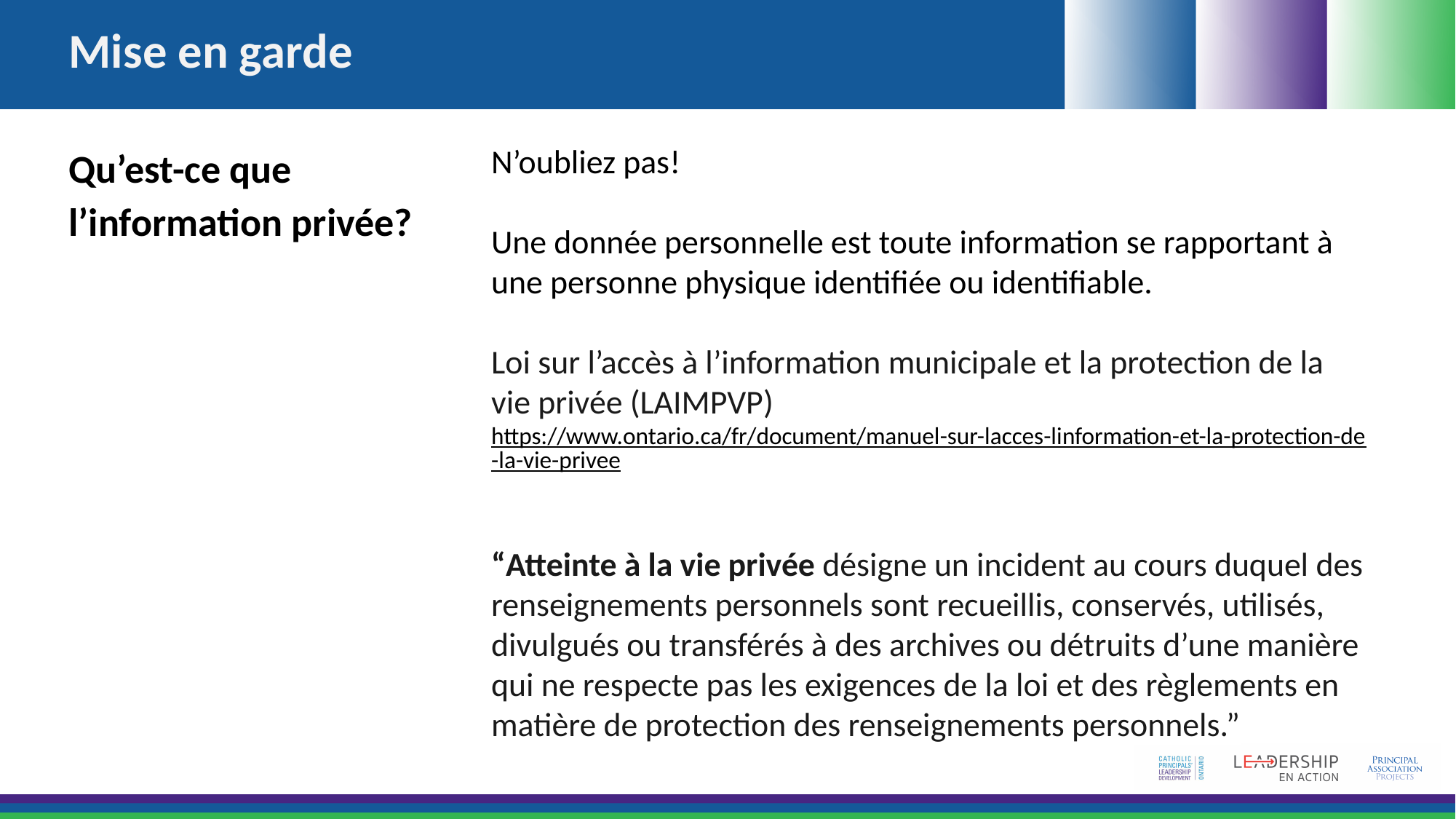

# Mise en garde
N’oubliez pas!

Une donnée personnelle est toute information se rapportant à une personne physique identifiée ou identifiable.

Loi sur l’accès à l’information municipale et la protection de la vie privée (LAIMPVP)
https://www.ontario.ca/fr/document/manuel-sur-lacces-linformation-et-la-protection-de-la-vie-privee

“Atteinte à la vie privée désigne un incident au cours duquel des renseignements personnels sont recueillis, conservés, utilisés, divulgués ou transférés à des archives ou détruits d’une manière qui ne respecte pas les exigences de la loi et des règlements en matière de protection des renseignements personnels.”
Qu’est-ce que
l’information privée?